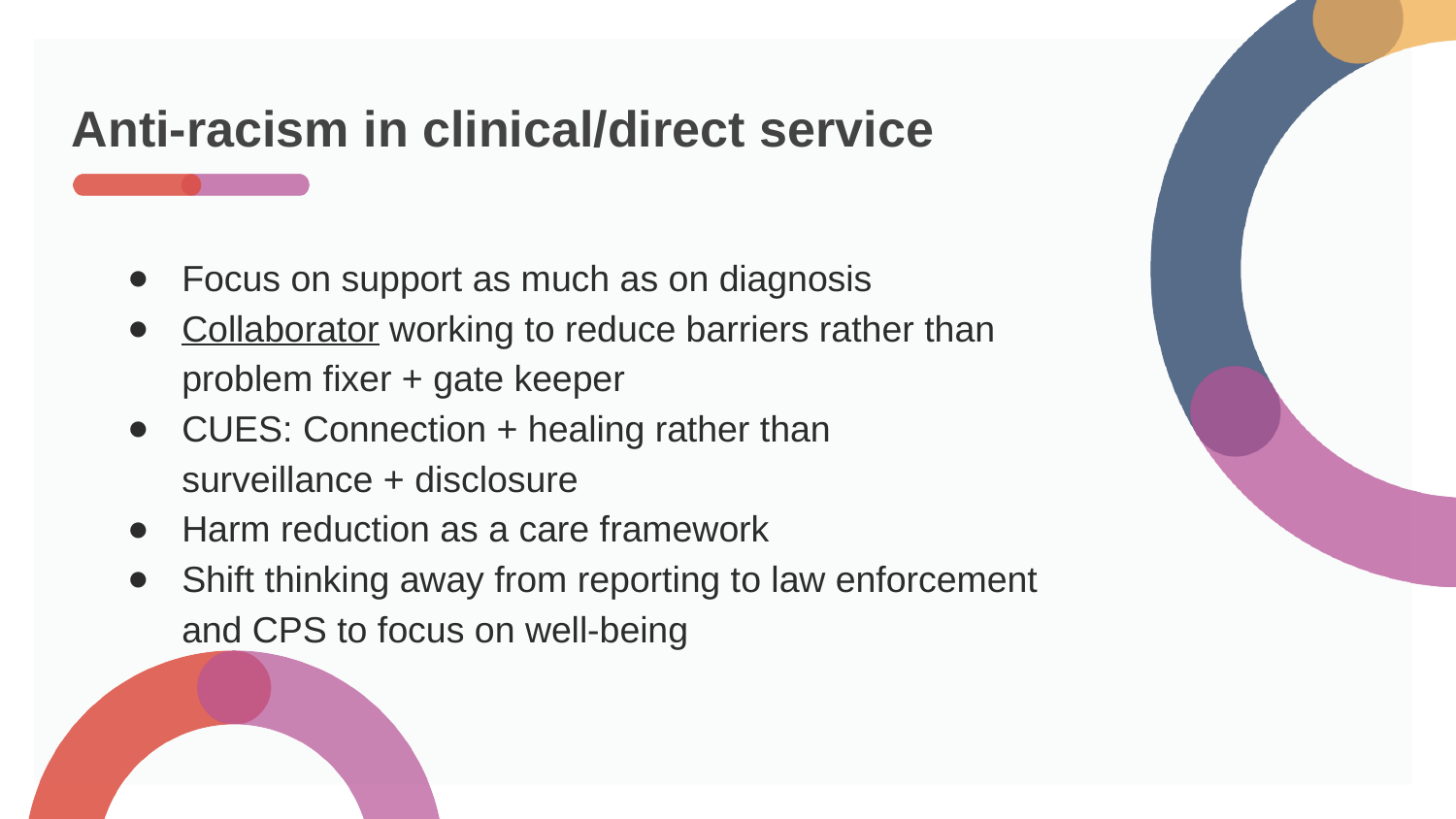

# Anti-racism in clinical/direct service
Focus on support as much as on diagnosis
Collaborator working to reduce barriers rather than problem fixer + gate keeper
CUES: Connection + healing rather than
surveillance + disclosure
Harm reduction as a care framework
Shift thinking away from reporting to law enforcement
and CPS to focus on well-being